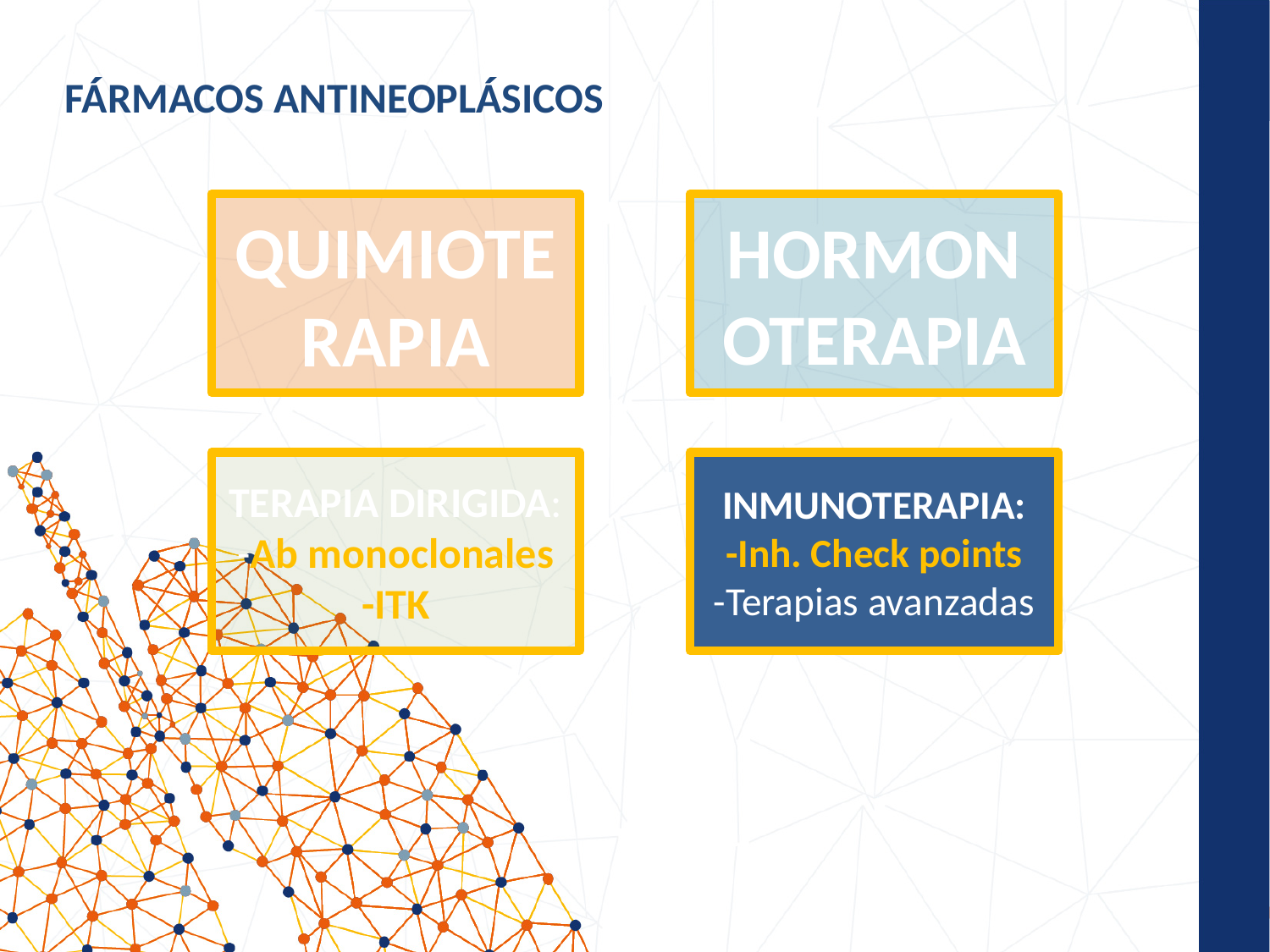

# FÁRMACOS ANTINEOPLÁSICOS
QUIMIOTERAPIA
HORMONOTERAPIA
TERAPIA DIRIGIDA:
-Ab monoclonales
-ITK
INMUNOTERAPIA:
-Inh. Check points
-Terapias avanzadas